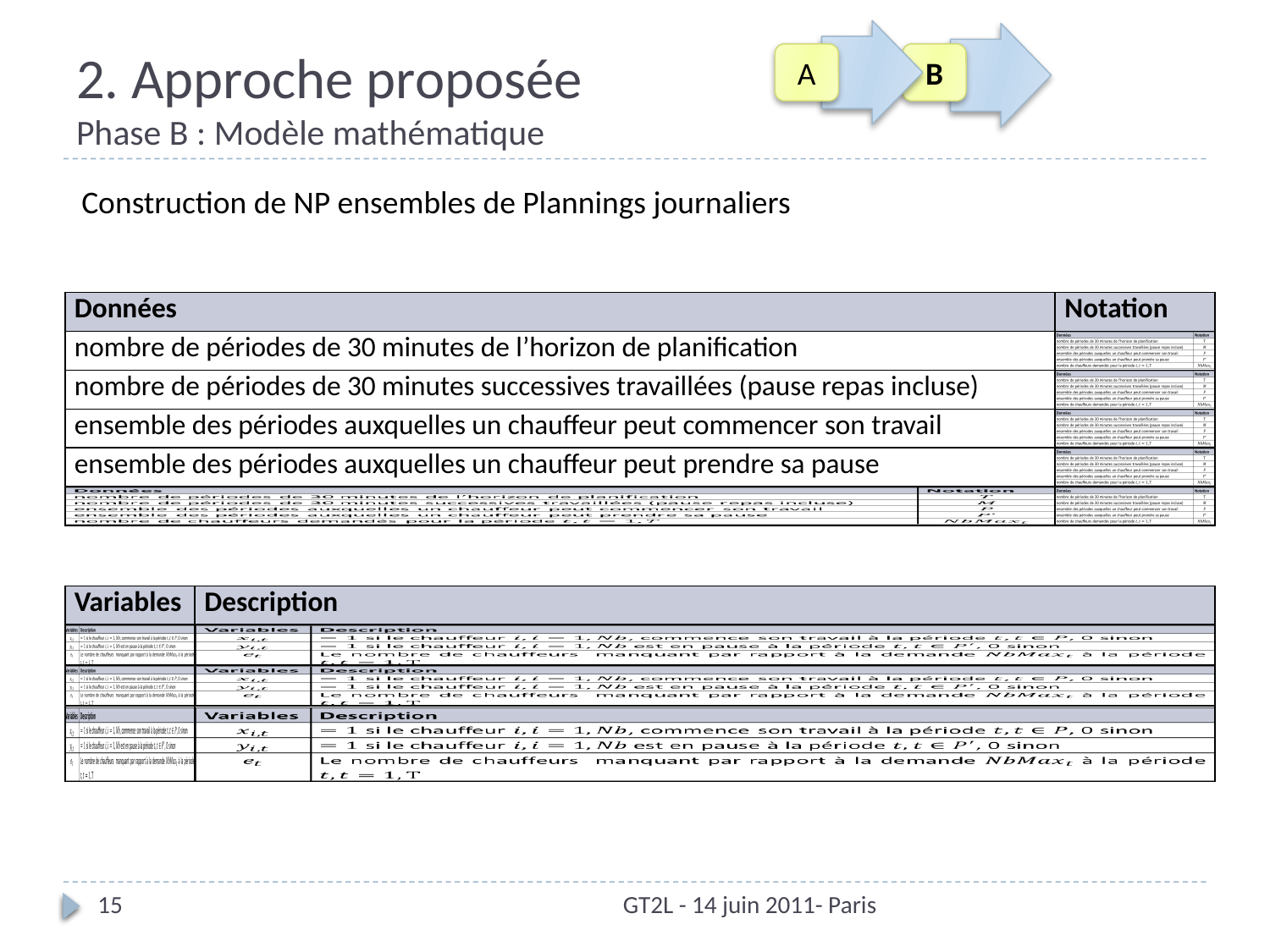

A
B
# 2. Approche proposée Phase B : Modèle mathématique
Construction de NP ensembles de Plannings journaliers
| Données | Notation |
| --- | --- |
| nombre de périodes de 30 minutes de l’horizon de planification |  |
| nombre de périodes de 30 minutes successives travaillées (pause repas incluse) |  |
| ensemble des périodes auxquelles un chauffeur peut commencer son travail |  |
| ensemble des périodes auxquelles un chauffeur peut prendre sa pause |  |
|  |  |
| Variables | Description |
| --- | --- |
|  |  |
|  |  |
|  |  |
15
GT2L - 14 juin 2011- Paris